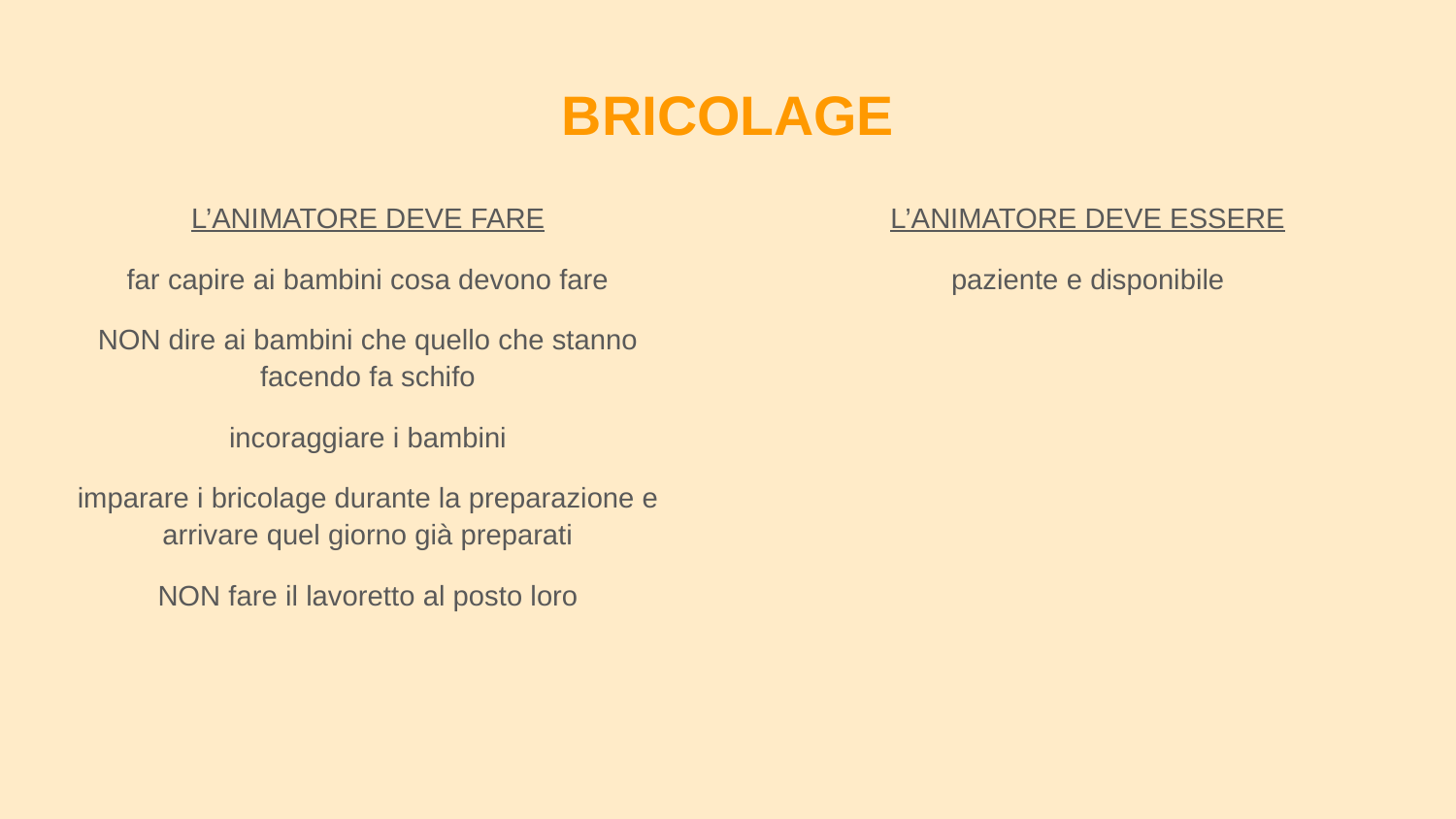

# BRICOLAGE
L’ANIMATORE DEVE FARE
far capire ai bambini cosa devono fare
NON dire ai bambini che quello che stanno facendo fa schifo
incoraggiare i bambini
imparare i bricolage durante la preparazione e arrivare quel giorno già preparati
NON fare il lavoretto al posto loro
L’ANIMATORE DEVE ESSERE
paziente e disponibile